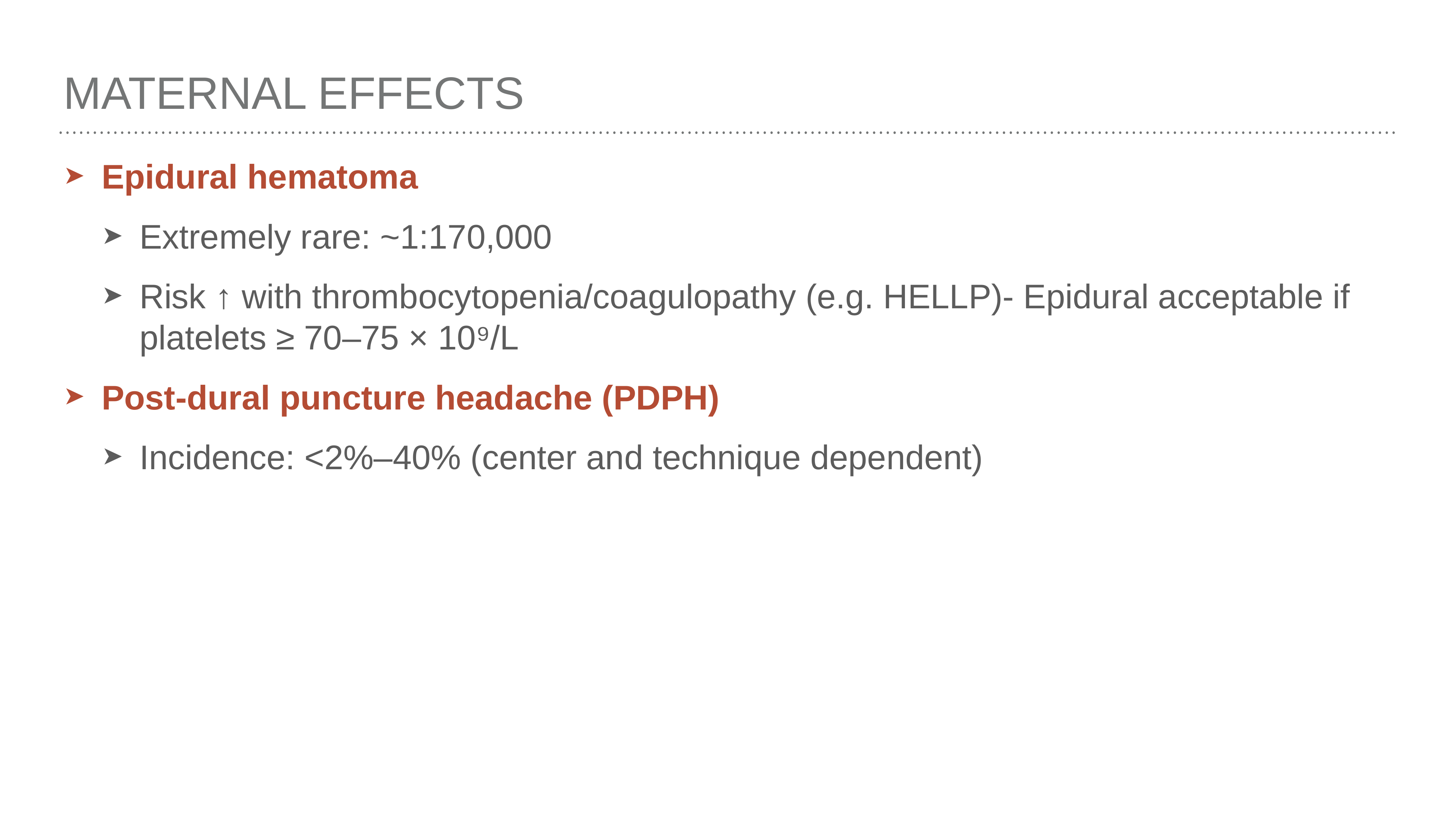

# Maternal Effects

Epidural hematoma
Extremely rare: ~1:170,000
Risk ↑ with thrombocytopenia/coagulopathy (e.g. HELLP)- Epidural acceptable if platelets ≥ 70–75 × 10⁹/L
Post‑dural puncture headache (PDPH)
Incidence: <2%–40% (center and technique dependent)